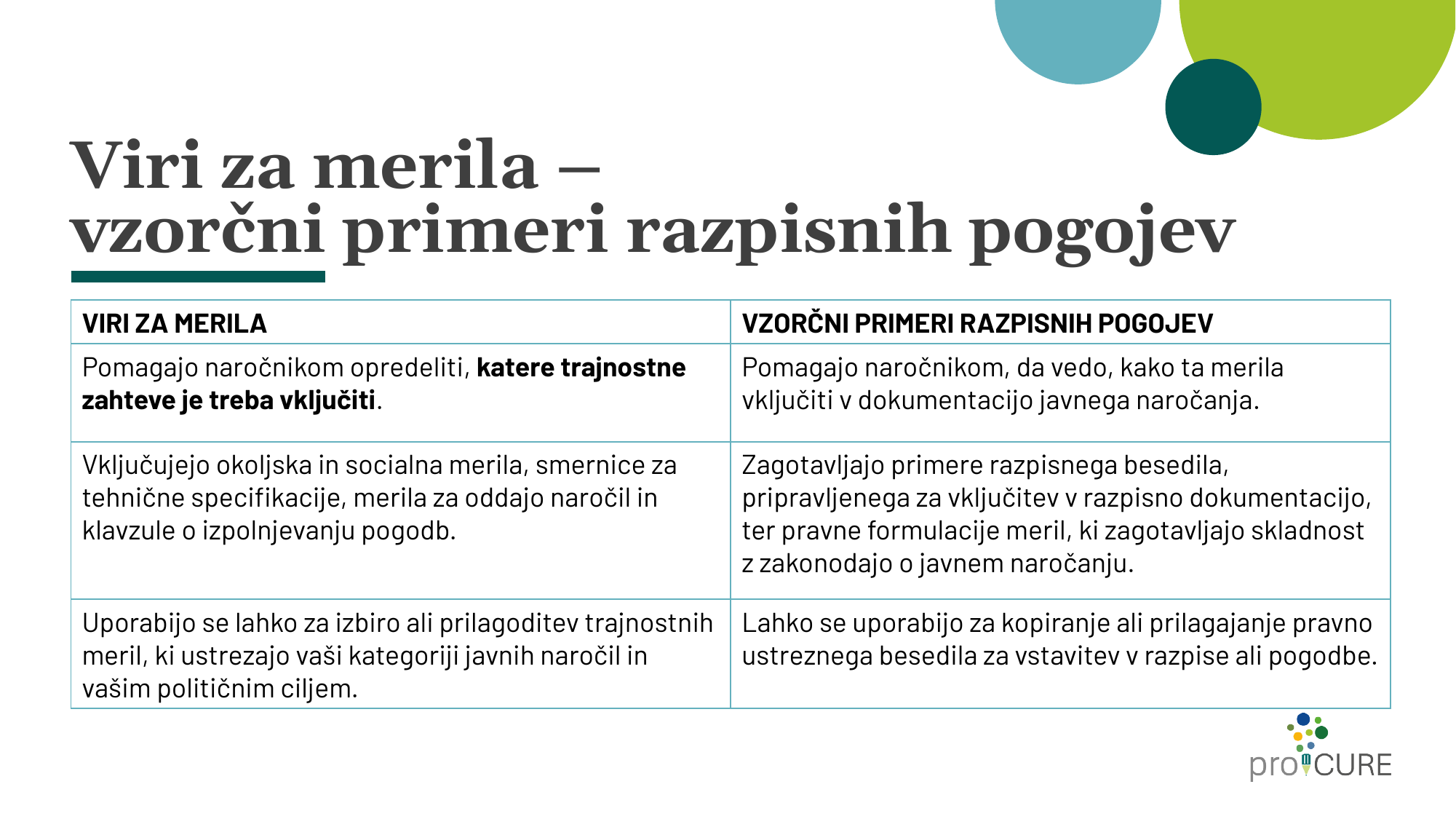

# Viri za merila – vzorčni primeri razpisnih pogojev
| VIRI ZA MERILA | VZORČNI PRIMERI RAZPISNIH POGOJEV |
| --- | --- |
| Pomagajo naročnikom opredeliti, katere trajnostne zahteve je treba vključiti. | Pomagajo naročnikom, da vedo, kako ta merila vključiti v dokumentacijo javnega naročanja. |
| Vključujejo okoljska in socialna merila, smernice za tehnične specifikacije, merila za oddajo naročil in klavzule o izpolnjevanju pogodb. | Zagotavljajo primere razpisnega besedila, pripravljenega za vključitev v razpisno dokumentacijo, ter pravne formulacije meril, ki zagotavljajo skladnost z zakonodajo o javnem naročanju. |
| Uporabijo se lahko za izbiro ali prilagoditev trajnostnih meril, ki ustrezajo vaši kategoriji javnih naročil in vašim političnim ciljem. | Lahko se uporabijo za kopiranje ali prilagajanje pravno ustreznega besedila za vstavitev v razpise ali pogodbe. |